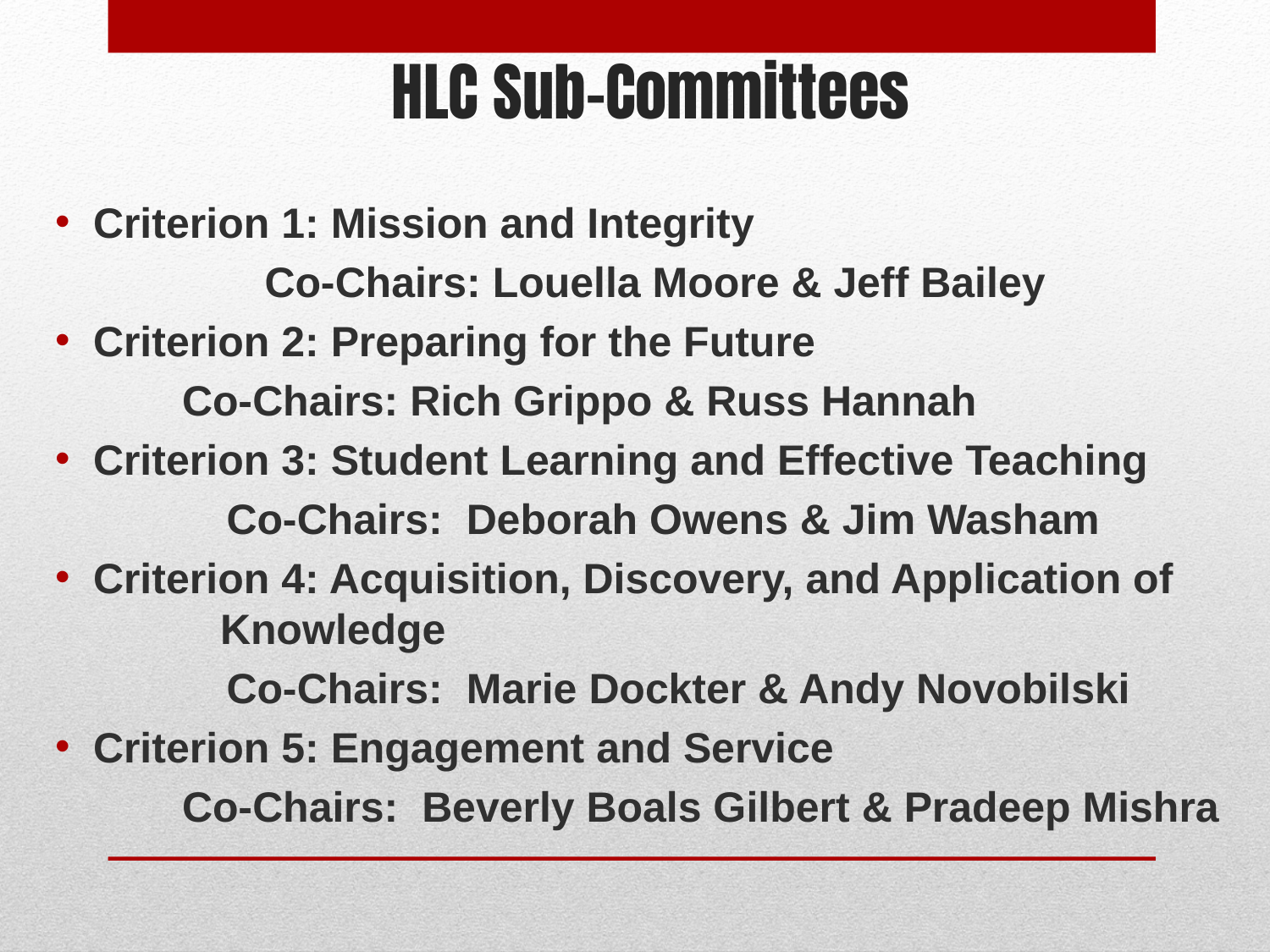

# HLC Sub-Committees
Criterion 1: Mission and Integrity
	Co-Chairs: Louella Moore & Jeff Bailey
Criterion 2: Preparing for the Future
	Co-Chairs: Rich Grippo & Russ Hannah
Criterion 3: Student Learning and Effective Teaching
	Co-Chairs:  Deborah Owens & Jim Washam
Criterion 4: Acquisition, Discovery, and Application of 	Knowledge
	Co-Chairs:  Marie Dockter & Andy Novobilski
Criterion 5: Engagement and Service
	Co-Chairs:  Beverly Boals Gilbert & Pradeep Mishra